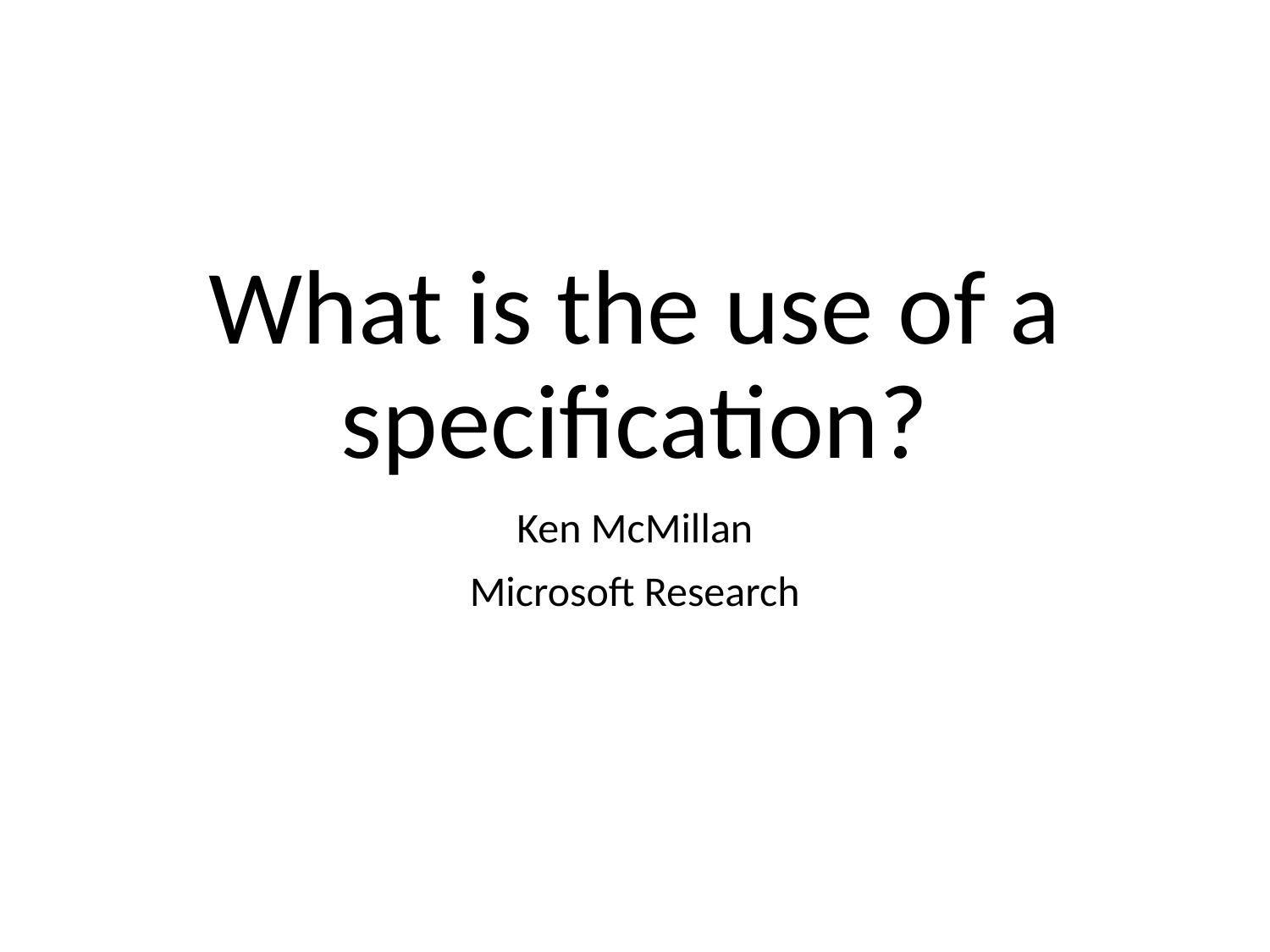

# What is the use of a specification?
Ken McMillan
Microsoft Research